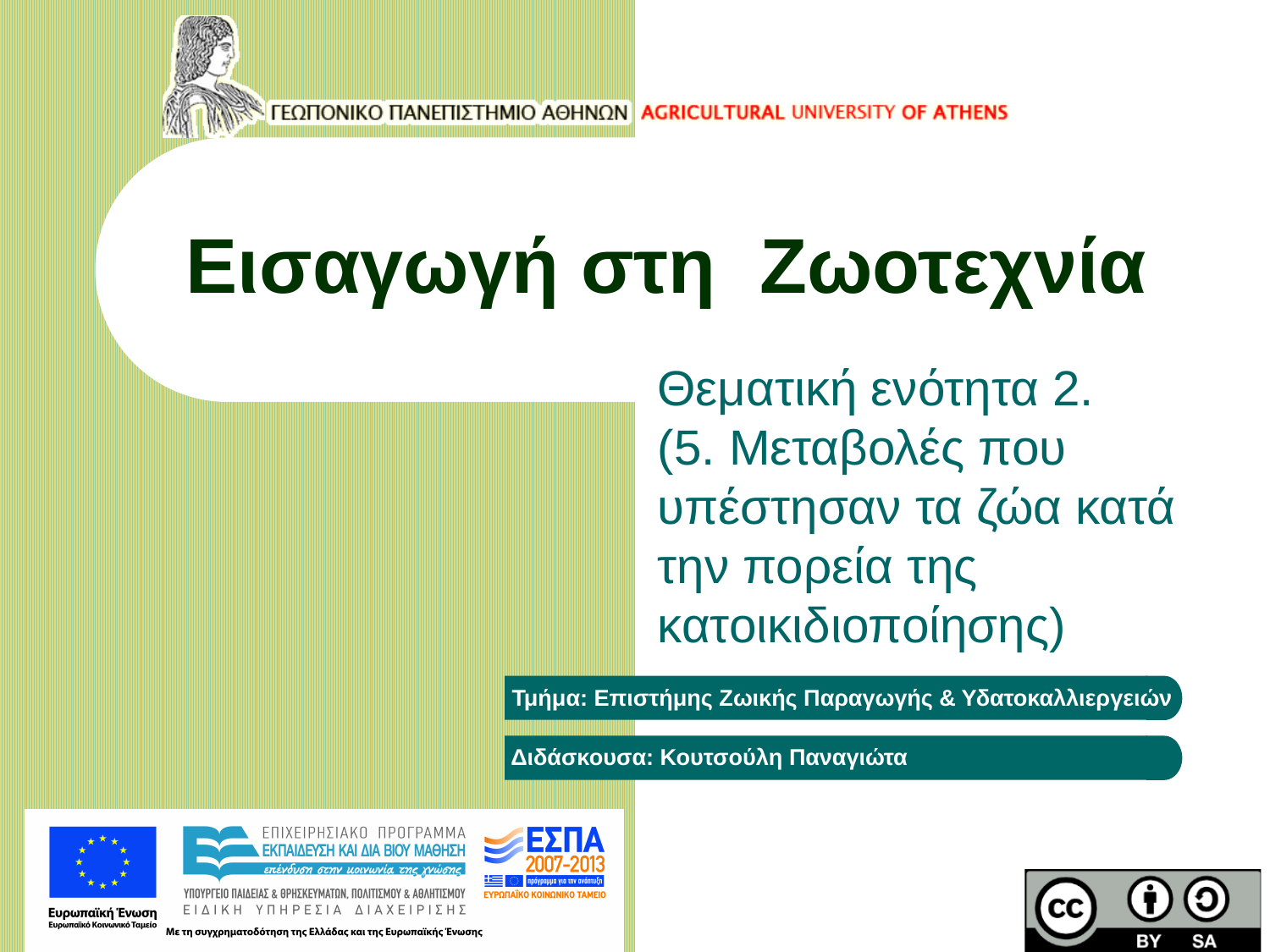

# Εισαγωγή στη  Ζωοτεχνία
Θεματική ενότητα 2.
(5. Μεταβολές που υπέστησαν τα ζώα κατά την πορεία της κατοικιδιοποίησης)
Τμήμα: Επιστήμης Ζωικής Παραγωγής & Υδατοκαλλιεργειών
Διδάσκουσα: Κουτσούλη Παναγιώτα